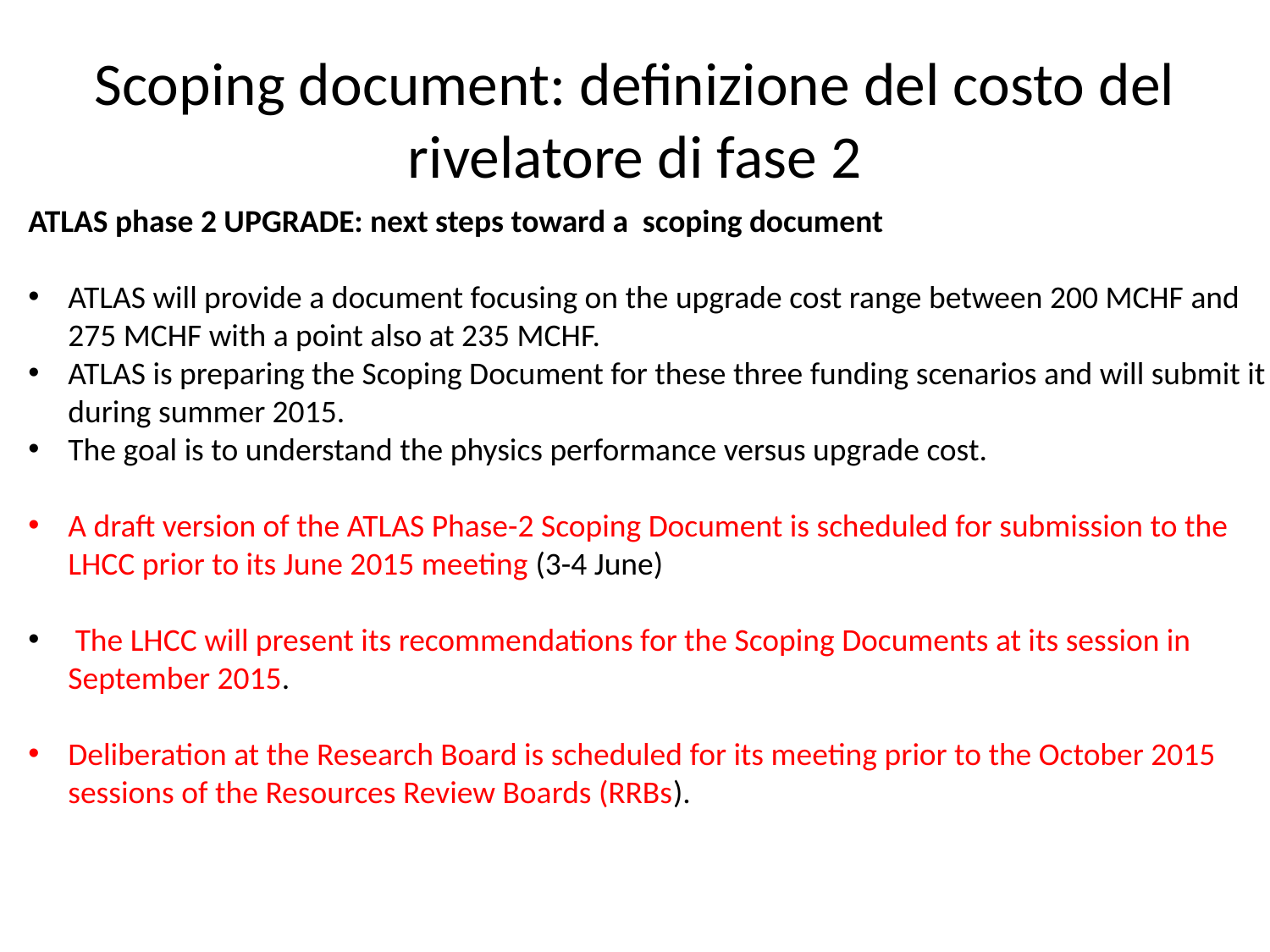

# Scoping document: definizione del costo del rivelatore di fase 2
ATLAS phase 2 UPGRADE: next steps toward a  scoping document

ATLAS will provide a document focusing on the upgrade cost range between 200 MCHF and 275 MCHF with a point also at 235 MCHF.
ATLAS is preparing the Scoping Document for these three funding scenarios and will submit it during summer 2015.
The goal is to understand the physics performance versus upgrade cost.

A draft version of the ATLAS Phase-2 Scoping Document is scheduled for submission to the LHCC prior to its June 2015 meeting (3-4 June)

 The LHCC will present its recommendations for the Scoping Documents at its session in September 2015.

Deliberation at the Research Board is scheduled for its meeting prior to the October 2015 sessions of the Resources Review Boards (RRBs).